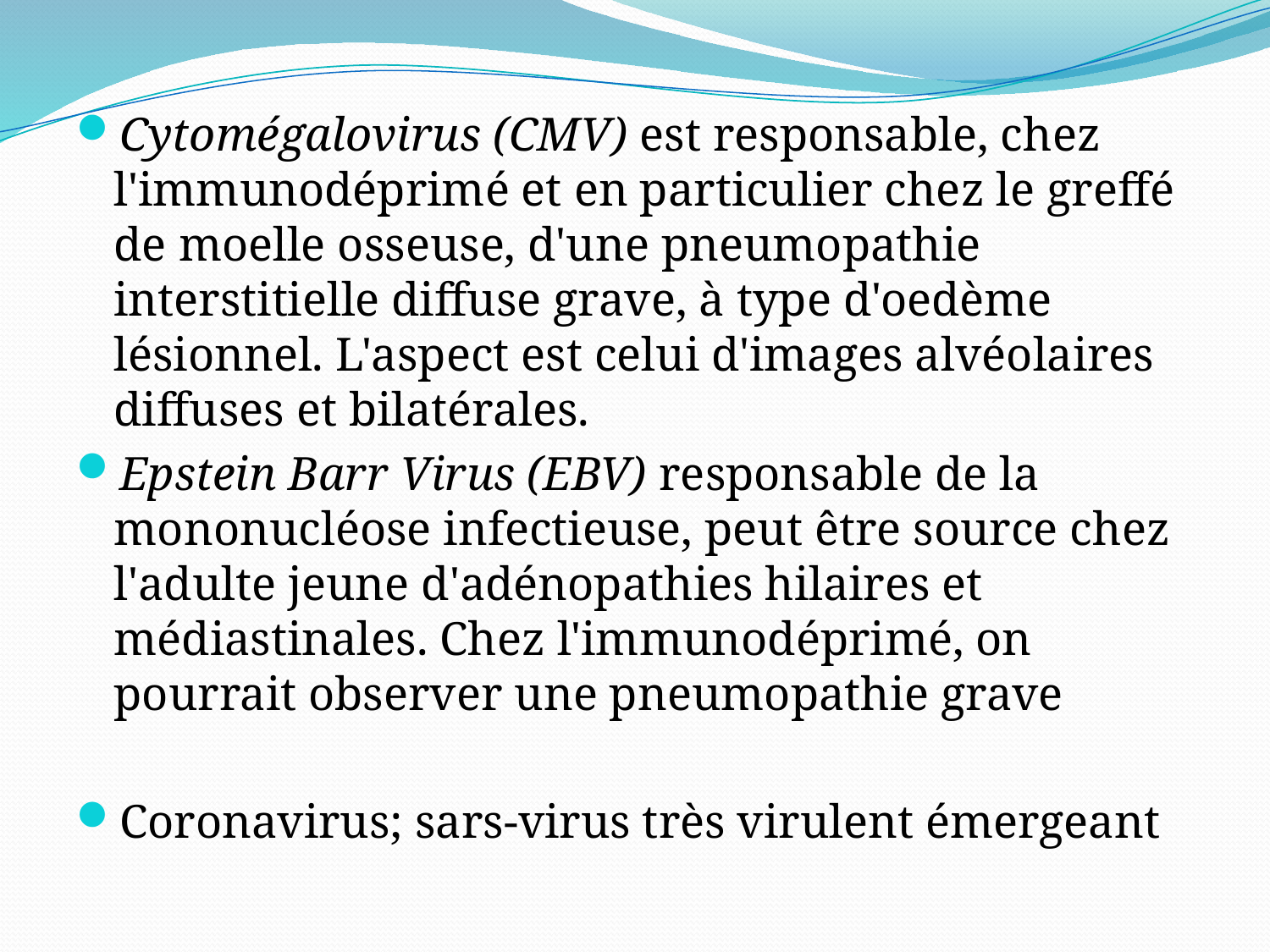

Cytomégalovirus (CMV) est responsable, chez l'immunodéprimé et en particulier chez le greffé de moelle osseuse, d'une pneumopathie interstitielle diffuse grave, à type d'oedème lésionnel. L'aspect est celui d'images alvéolaires diffuses et bilatérales.
Epstein Barr Virus (EBV) responsable de la mononucléose infectieuse, peut être source chez l'adulte jeune d'adénopathies hilaires et médiastinales. Chez l'immunodéprimé, on pourrait observer une pneumopathie grave

Coronavirus; sars-virus très virulent émergeant